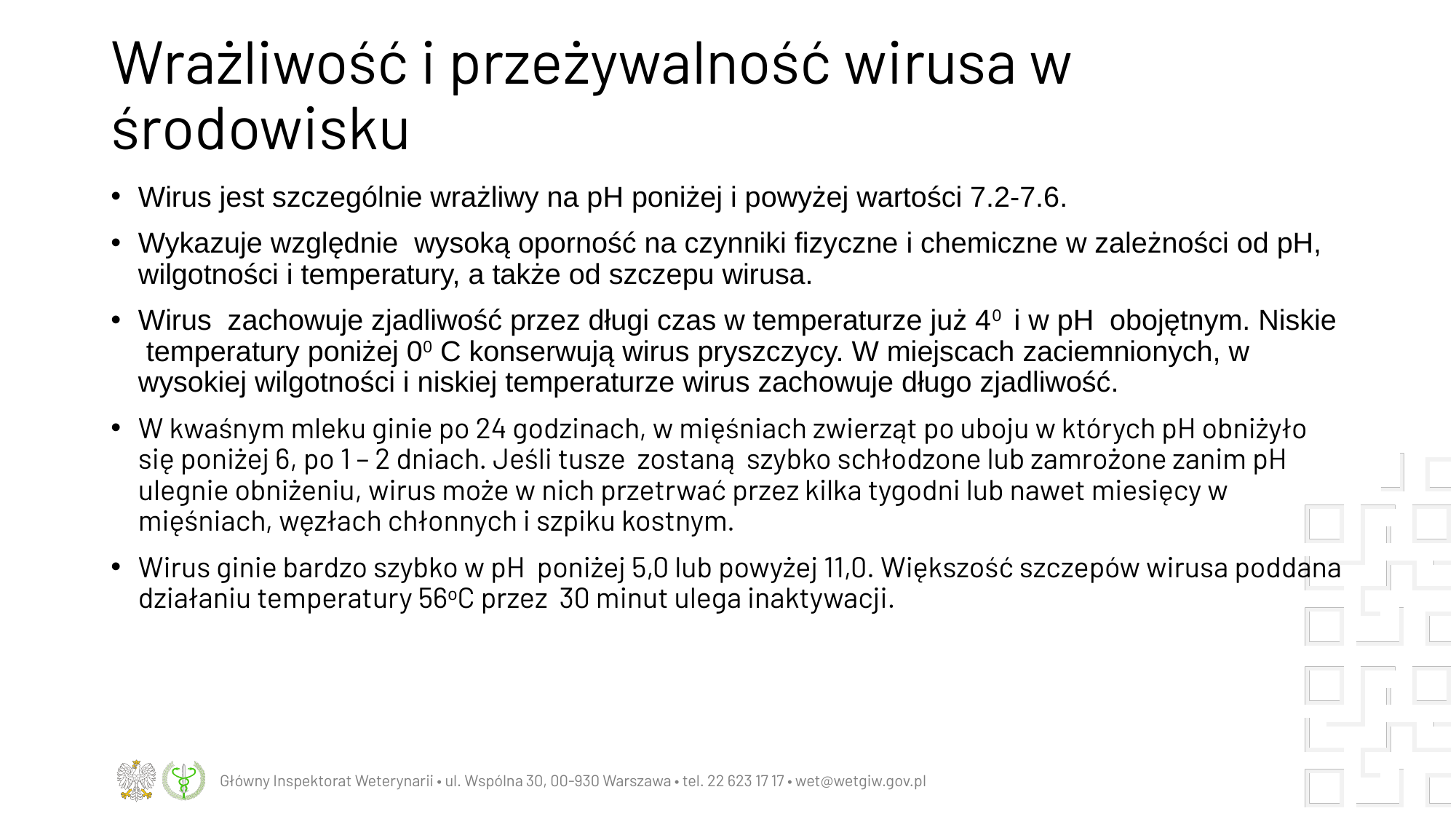

# Wrażliwość i przeżywalność wirusa w środowisku
Wirus jest szczególnie wrażliwy na pH poniżej i powyżej wartości 7.2-7.6.
Wykazuje względnie  wysoką oporność na czynniki fizyczne i chemiczne w zależności od pH, wilgotności i temperatury, a także od szczepu wirusa.
Wirus  zachowuje zjadliwość przez długi czas w temperaturze już 40  i w pH  obojętnym. Niskie  temperatury poniżej 00 C konserwują wirus pryszczycy. W miejscach zaciemnionych, w wysokiej wilgotności i niskiej temperaturze wirus zachowuje długo zjadliwość.
W kwaśnym mleku ginie po 24 godzinach, w mięśniach zwierząt po uboju w których pH obniżyło się poniżej 6, po 1 – 2 dniach. Jeśli tusze  zostaną  szybko schłodzone lub zamrożone zanim pH ulegnie obniżeniu, wirus może w nich przetrwać przez kilka tygodni lub nawet miesięcy w mięśniach, węzłach chłonnych i szpiku kostnym.
Wirus ginie bardzo szybko w pH  poniżej 5,0 lub powyżej 11,0. Większość szczepów wirusa poddana działaniu temperatury 56oC przez  30 minut ulega inaktywacji.